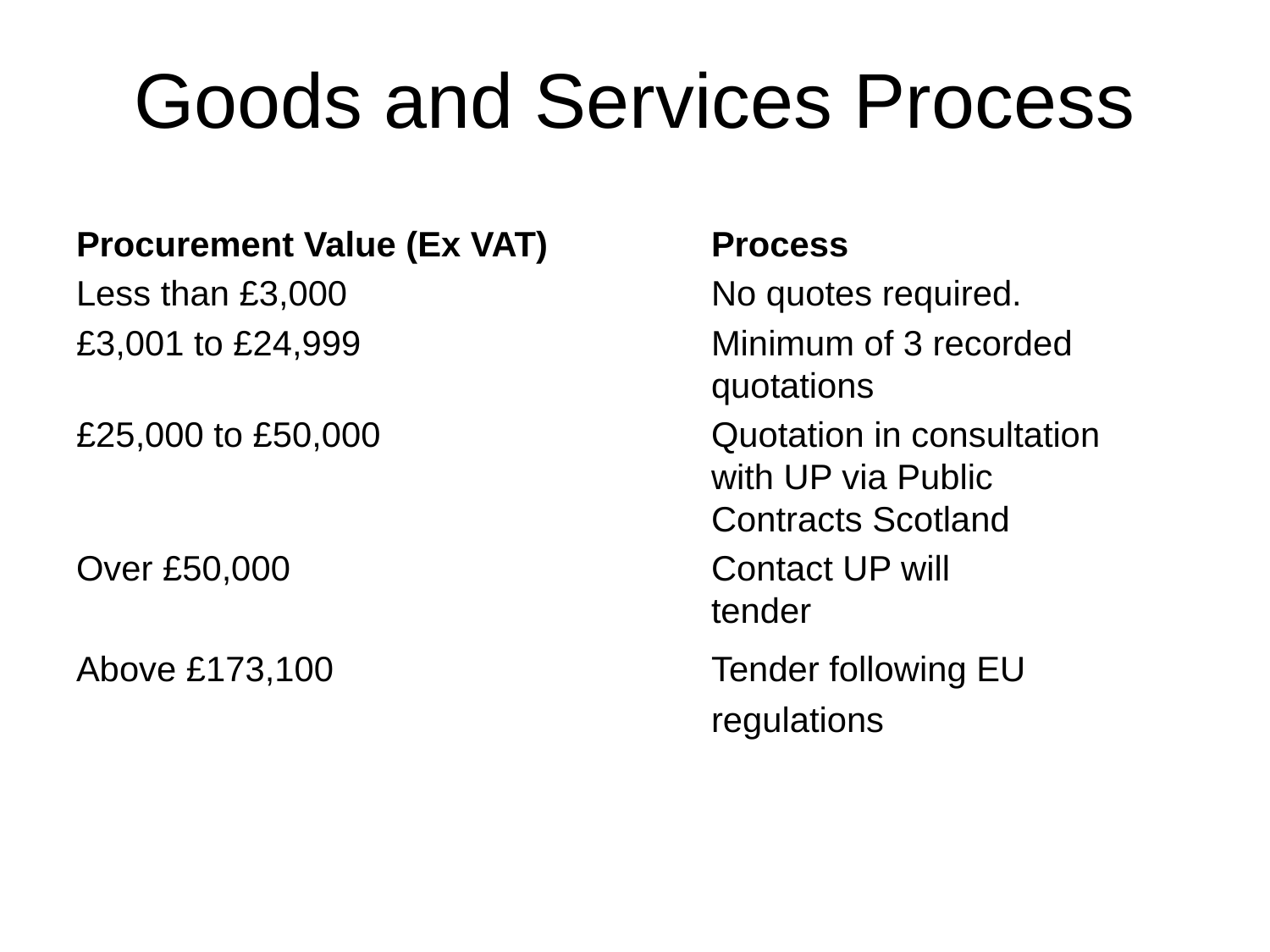

# Goods and Services Process

Procurement Value (Ex VAT) 		Process
Less than £3,000 			No quotes required.
£3,001 to £24,999 			Minimum of 3 recorded 						quotations
£25,000 to £50,000 			Quotation in consultation 					with UP via Public 						Contracts Scotland
Over £50,000 				Contact UP will 							tender
Above £173,100 			Tender following EU 						regulations